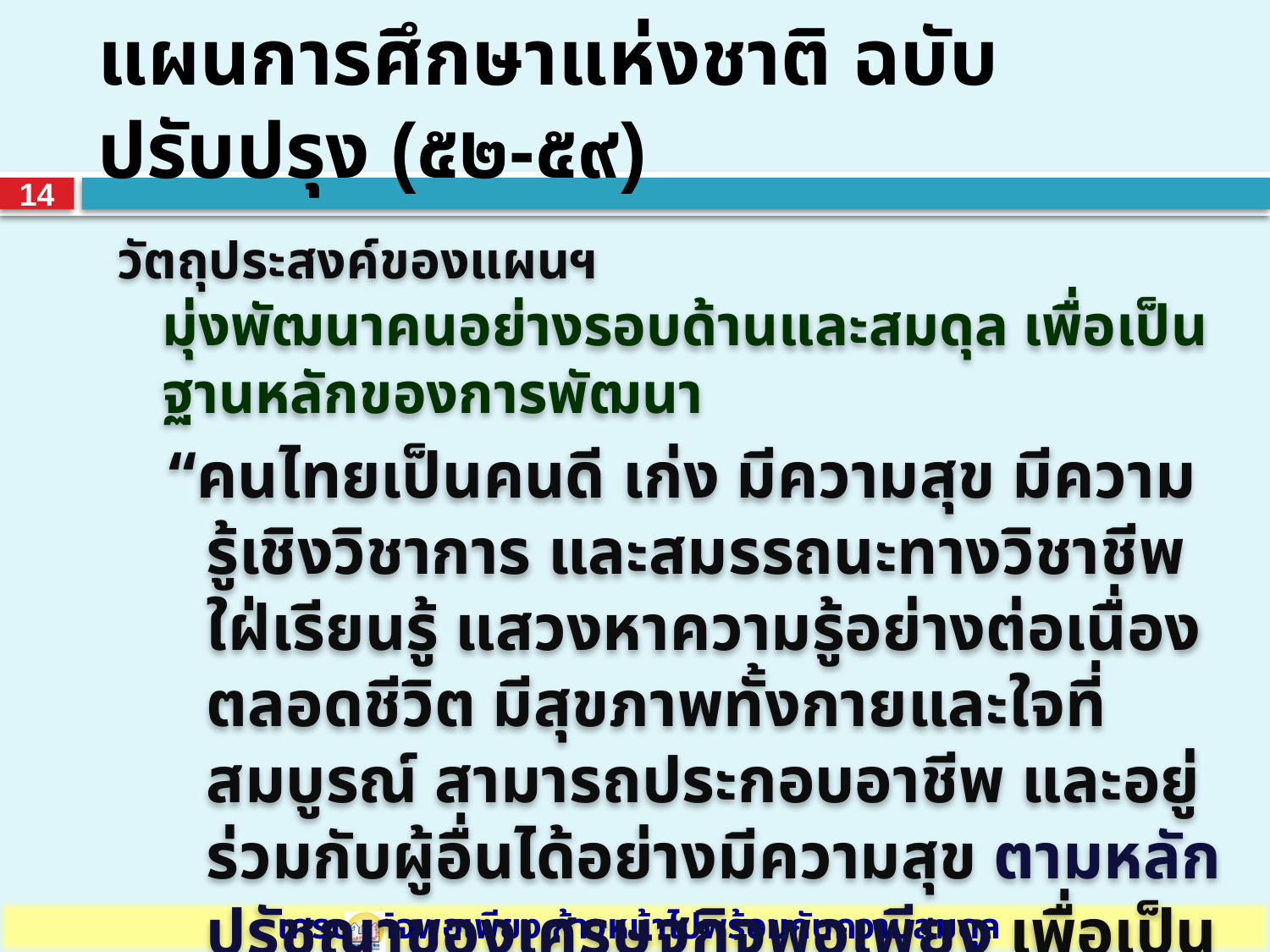

# แผนการศึกษาแห่งชาติ ฉบับปรับปรุง (๕๒-๕๙)
14
วัตถุประสงค์ของแผนฯ
มุ่งพัฒนาคนอย่างรอบด้านและสมดุล เพื่อเป็นฐานหลักของการพัฒนา
“คนไทยเป็นคนดี เก่ง มีความสุข มีความรู้เชิงวิชาการ และสมรรถนะทางวิชาชีพ ใฝ่เรียนรู้ แสวงหาความรู้อย่างต่อเนื่องตลอดชีวิต มีสุขภาพทั้งกายและใจที่สมบูรณ์ สามารถประกอบอาชีพ และอยู่ร่วมกับผู้อื่นได้อย่างมีความสุข ตามหลักปรัชญาของเศรษฐกิจพอเพียง เพื่อเป็นเป้าหมายและฐานหลักของการพัฒนาประเทศ”